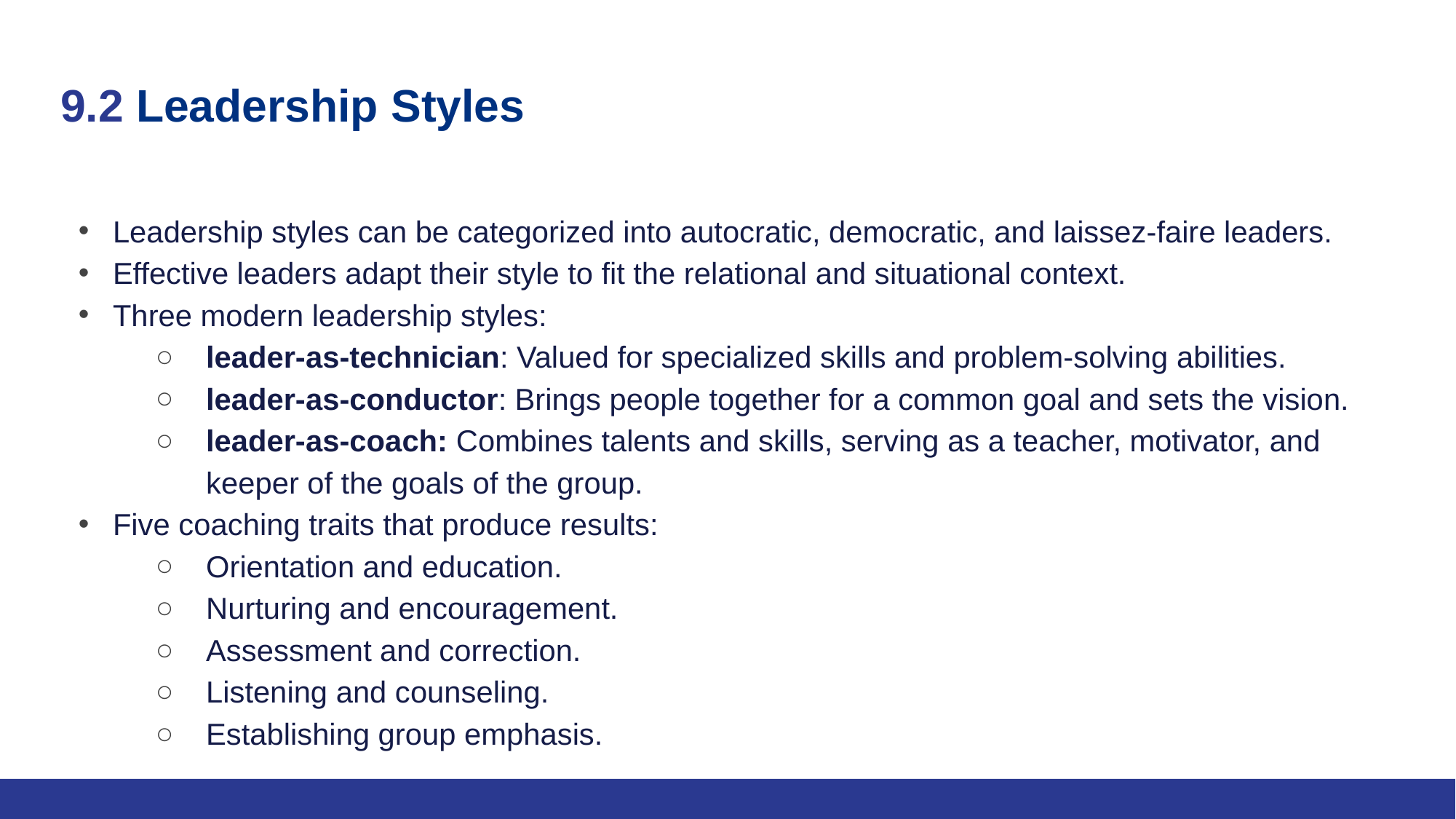

# 9.2 Leadership Styles
Leadership styles can be categorized into autocratic, democratic, and laissez-faire leaders.
Effective leaders adapt their style to fit the relational and situational context.
Three modern leadership styles:
leader-as-technician: Valued for specialized skills and problem-solving abilities.
leader-as-conductor: Brings people together for a common goal and sets the vision.
leader-as-coach: Combines talents and skills, serving as a teacher, motivator, and keeper of the goals of the group.
Five coaching traits that produce results:
Orientation and education.
Nurturing and encouragement.
Assessment and correction.
Listening and counseling.
Establishing group emphasis.